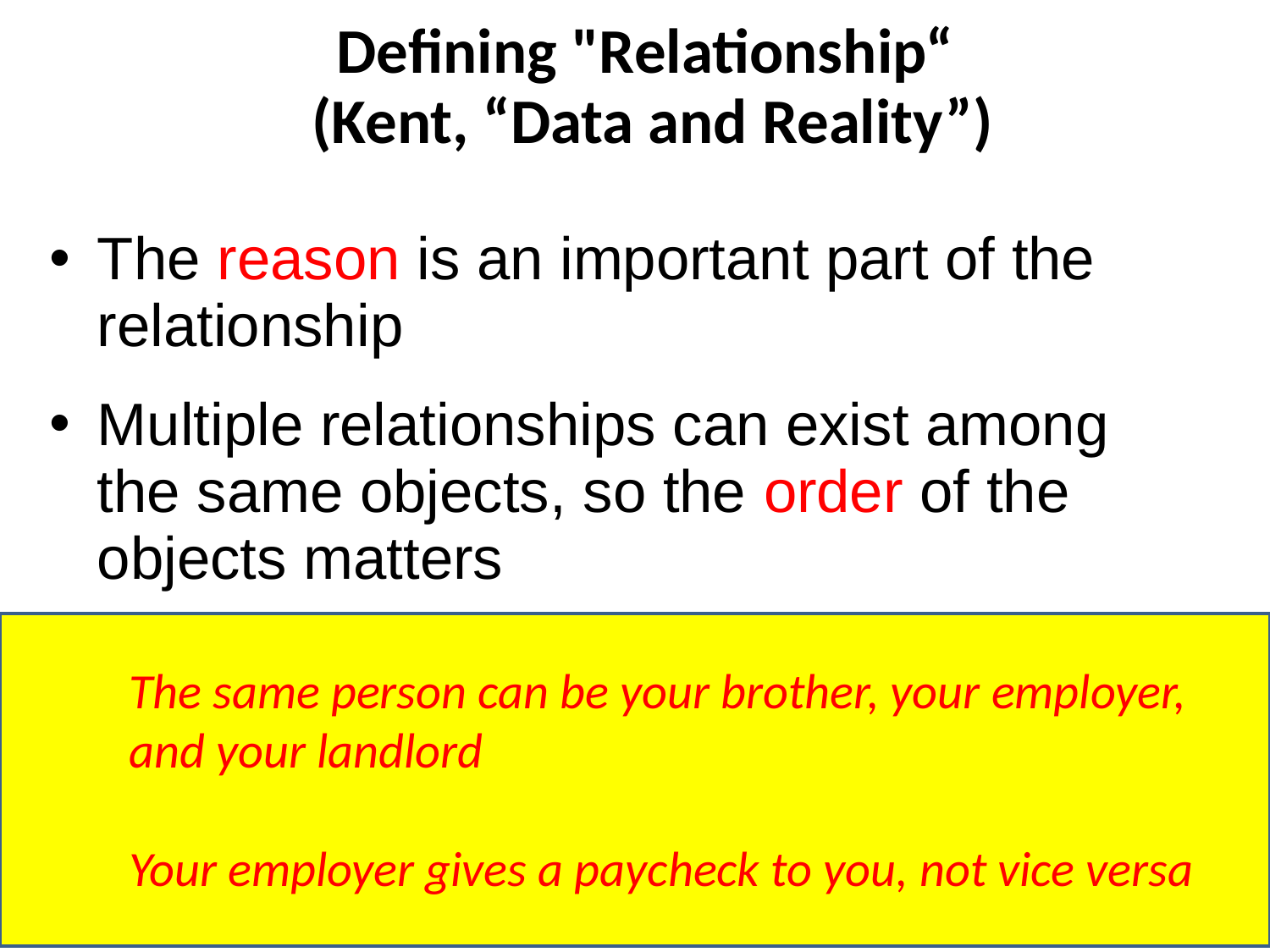

# Defining "Relationship“ (Kent, “Data and Reality”)
The reason is an important part of the relationship
Multiple relationships can exist among the same objects, so the order of the objects matters

The same person can be your brother, your employer, and your landlord

Your employer gives a paycheck to you, not vice versa
8